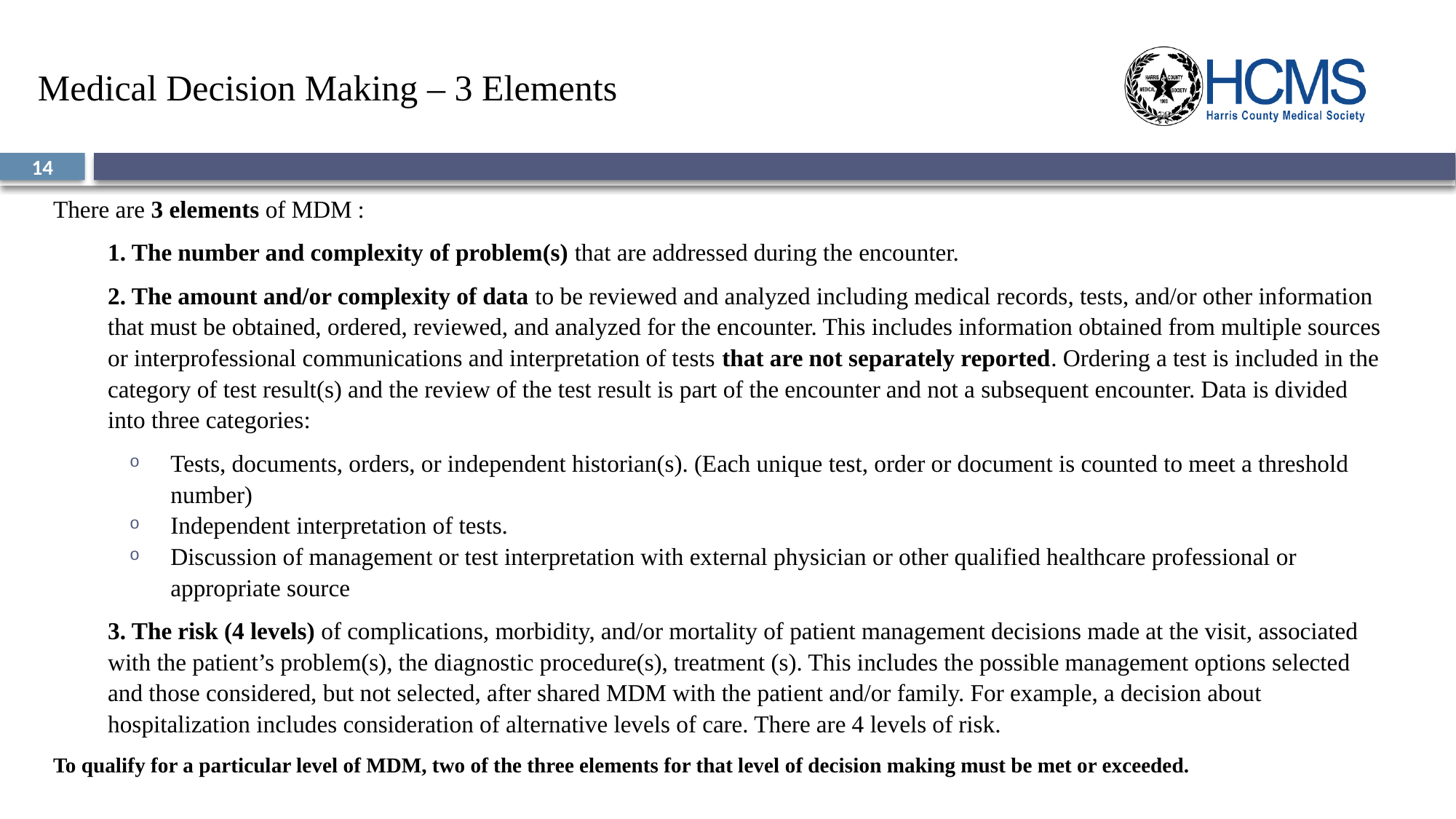

# Medical Decision Making – 3 Elements
14
There are 3 elements of MDM :
1. The number and complexity of problem(s) that are addressed during the encounter.
2. The amount and/or complexity of data to be reviewed and analyzed including medical records, tests, and/or other information that must be obtained, ordered, reviewed, and analyzed for the encounter. This includes information obtained from multiple sources or interprofessional communications and interpretation of tests that are not separately reported. Ordering a test is included in the category of test result(s) and the review of the test result is part of the encounter and not a subsequent encounter. Data is divided into three categories:
Tests, documents, orders, or independent historian(s). (Each unique test, order or document is counted to meet a threshold number)
Independent interpretation of tests.
Discussion of management or test interpretation with external physician or other qualified healthcare professional or appropriate source
3. The risk (4 levels) of complications, morbidity, and/or mortality of patient management decisions made at the visit, associated with the patient’s problem(s), the diagnostic procedure(s), treatment (s). This includes the possible management options selected and those considered, but not selected, after shared MDM with the patient and/or family. For example, a decision about hospitalization includes consideration of alternative levels of care. There are 4 levels of risk.
To qualify for a particular level of MDM, two of the three elements for that level of decision making must be met or exceeded.

CMS